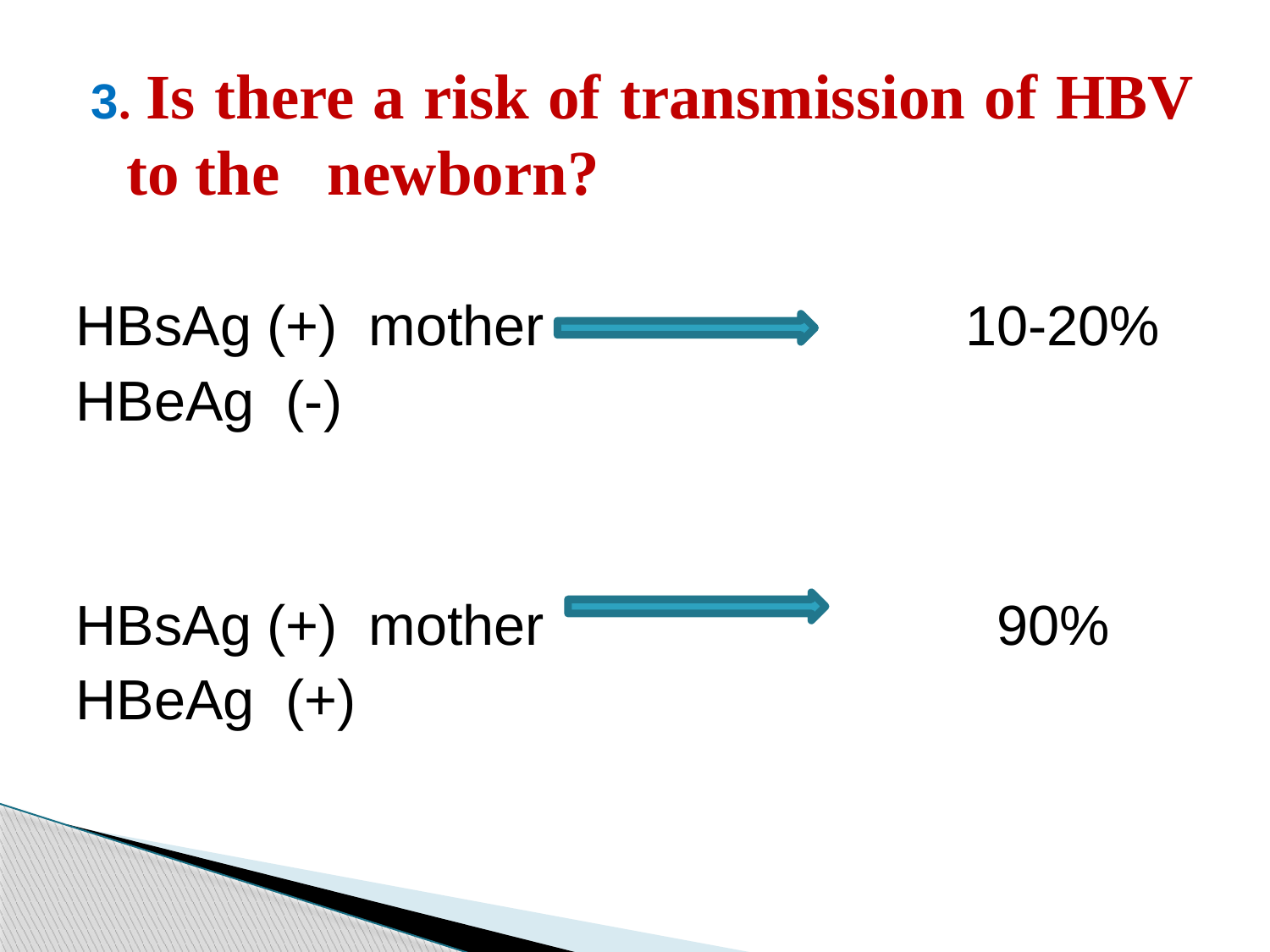

3. Is there a risk of transmission of HBV to the   newborn?

HBsAg (+)  mother                           10-20%
HBeAg  (-)

HBsAg (+)  mother                             90%
HBeAg  (+)